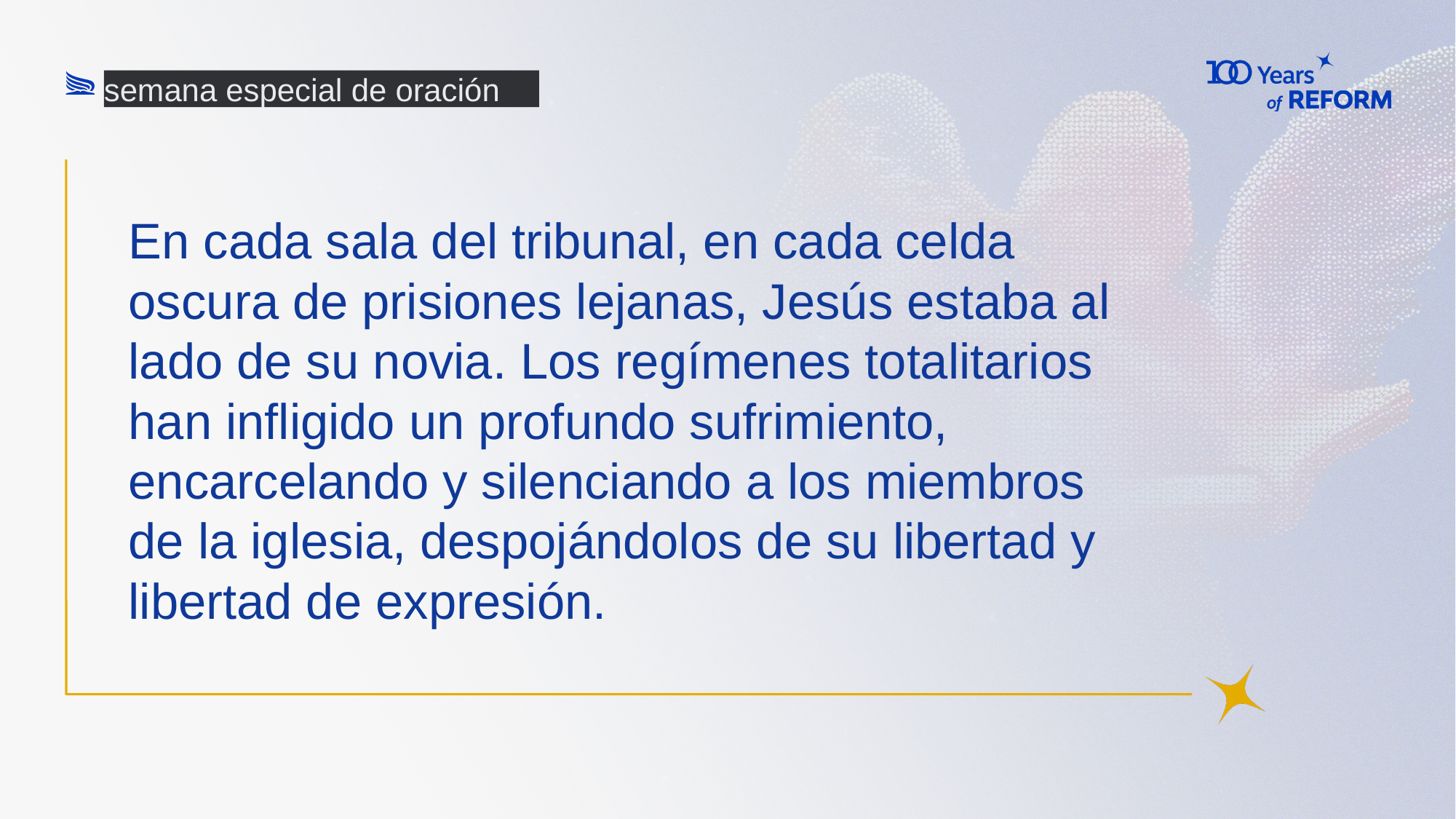

semana especial de oración
# En cada sala del tribunal, en cada celda oscura de prisiones lejanas, Jesús estaba al lado de su novia. Los regímenes totalitarios han infligido un profundo sufrimiento, encarcelando y silenciando a los miembros de la iglesia, despojándolos de su libertad y libertad de expresión.